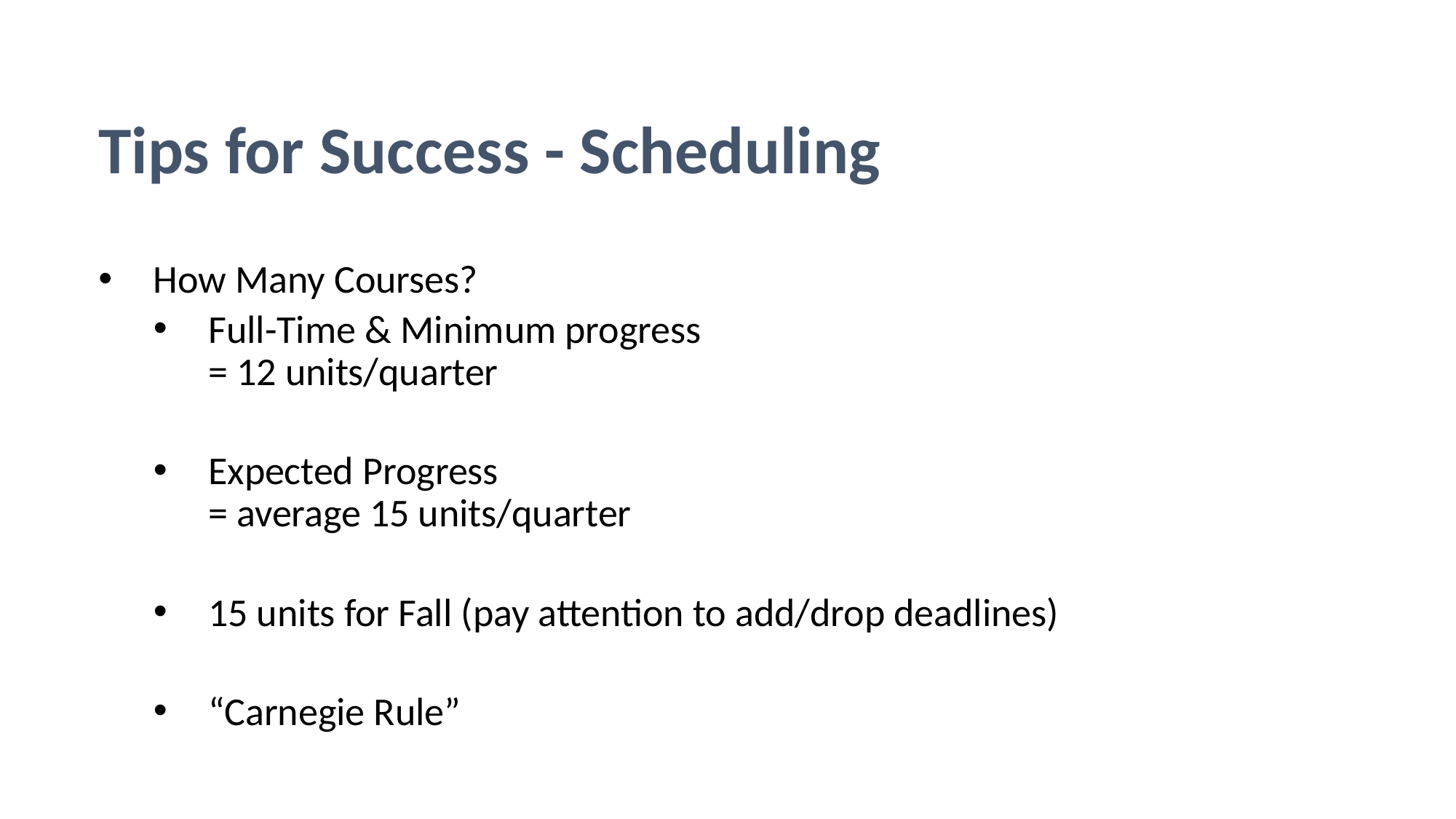

# Tips for Success - Scheduling

How Many Courses?
Full-Time & Minimum progress
= 12 units/quarter

Expected Progress
= average 15 units/quarter

15 units for Fall (pay attention to add/drop deadlines)

“Carnegie Rule”